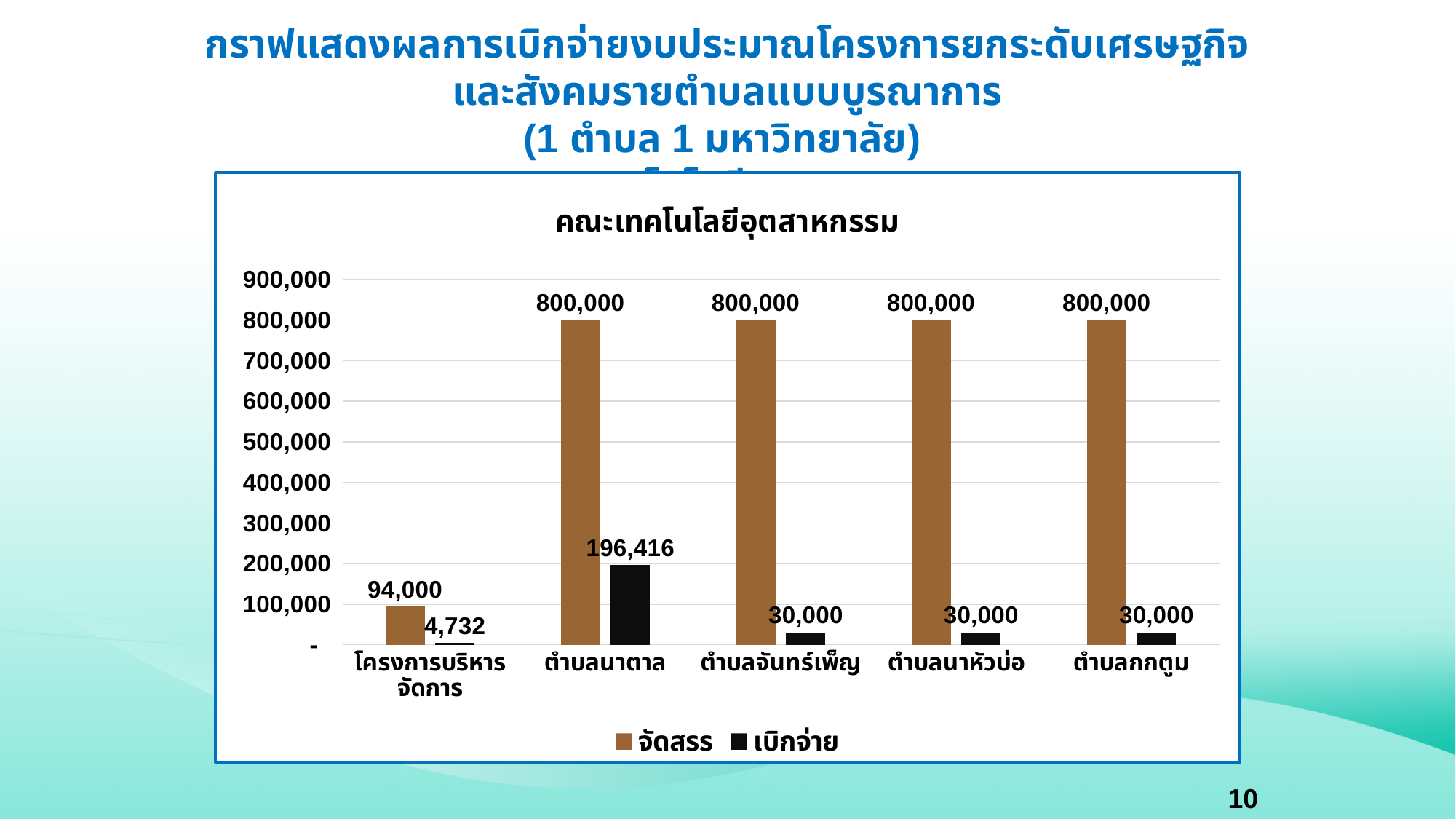

กราฟแสดงผลการเบิกจ่ายงบประมาณโครงการยกระดับเศรษฐกิจและสังคมรายตำบลแบบบูรณาการ
(1 ตำบล 1 มหาวิทยาลัย)
คณะเทคโนโลยีอุตสาหกรรม

### Chart: คณะเทคโนโลยีอุตสาหกรรม

| Category | จัดสรร | เบิกจ่าย |
|---|---|---|
| โครงการบริหารจัดการ | 94000.0 | 4732.0 |
| ตำบลนาตาล | 800000.0 | 196416.0 |
| ตำบลจันทร์เพ็ญ | 800000.0 | 30000.0 |
| ตำบลนาหัวบ่อ | 800000.0 | 30000.0 |
| ตำบลกกตูม | 800000.0 | 30000.0 |
10